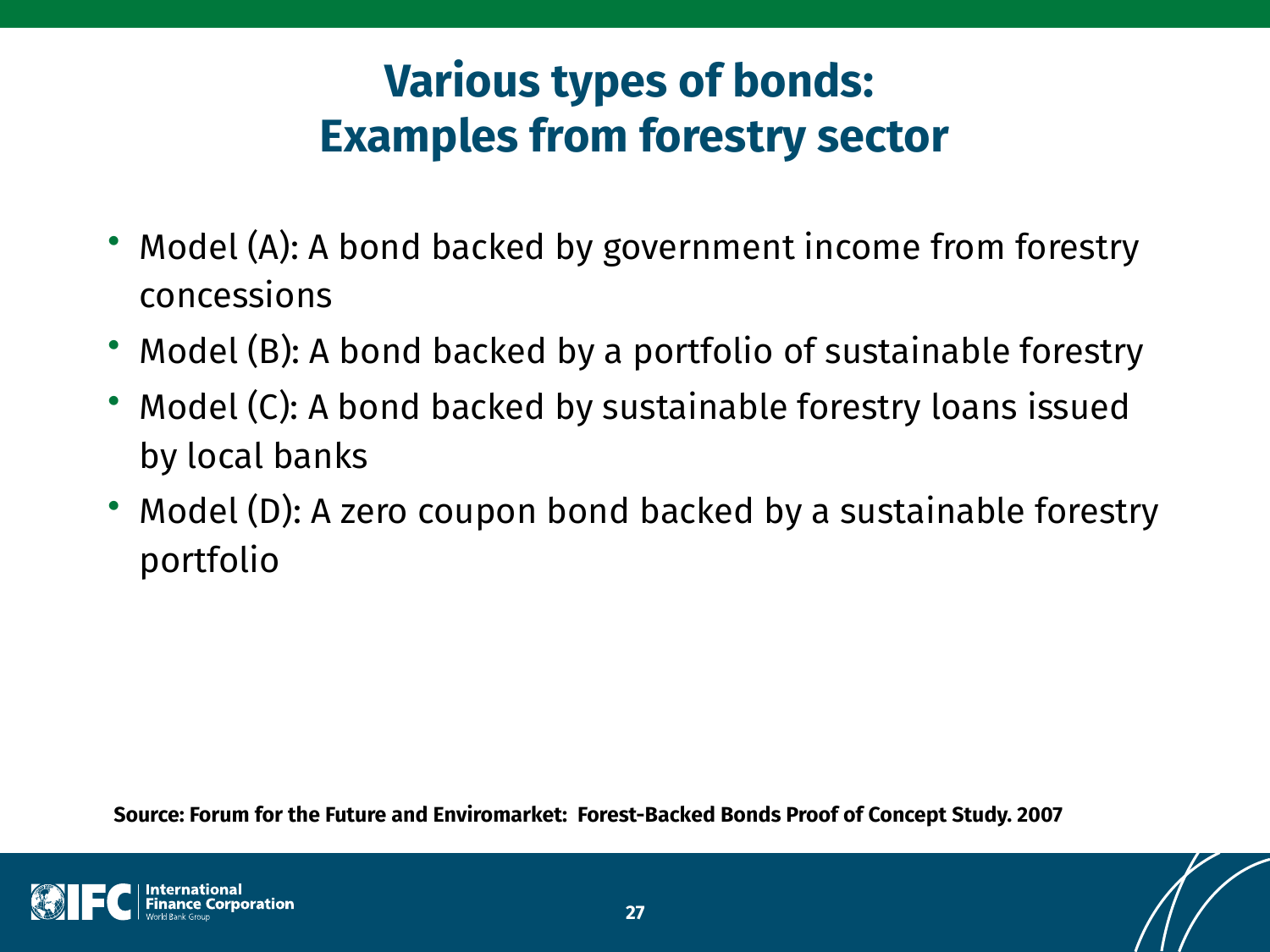

# Various types of bonds: Examples from forestry sector
Model (A): A bond backed by government income from forestry concessions
Model (B): A bond backed by a portfolio of sustainable forestry
Model (C): A bond backed by sustainable forestry loans issued by local banks
Model (D): A zero coupon bond backed by a sustainable forestry portfolio

Source: Forum for the Future and Enviromarket:  Forest-Backed Bonds Proof of Concept Study. 2007
27